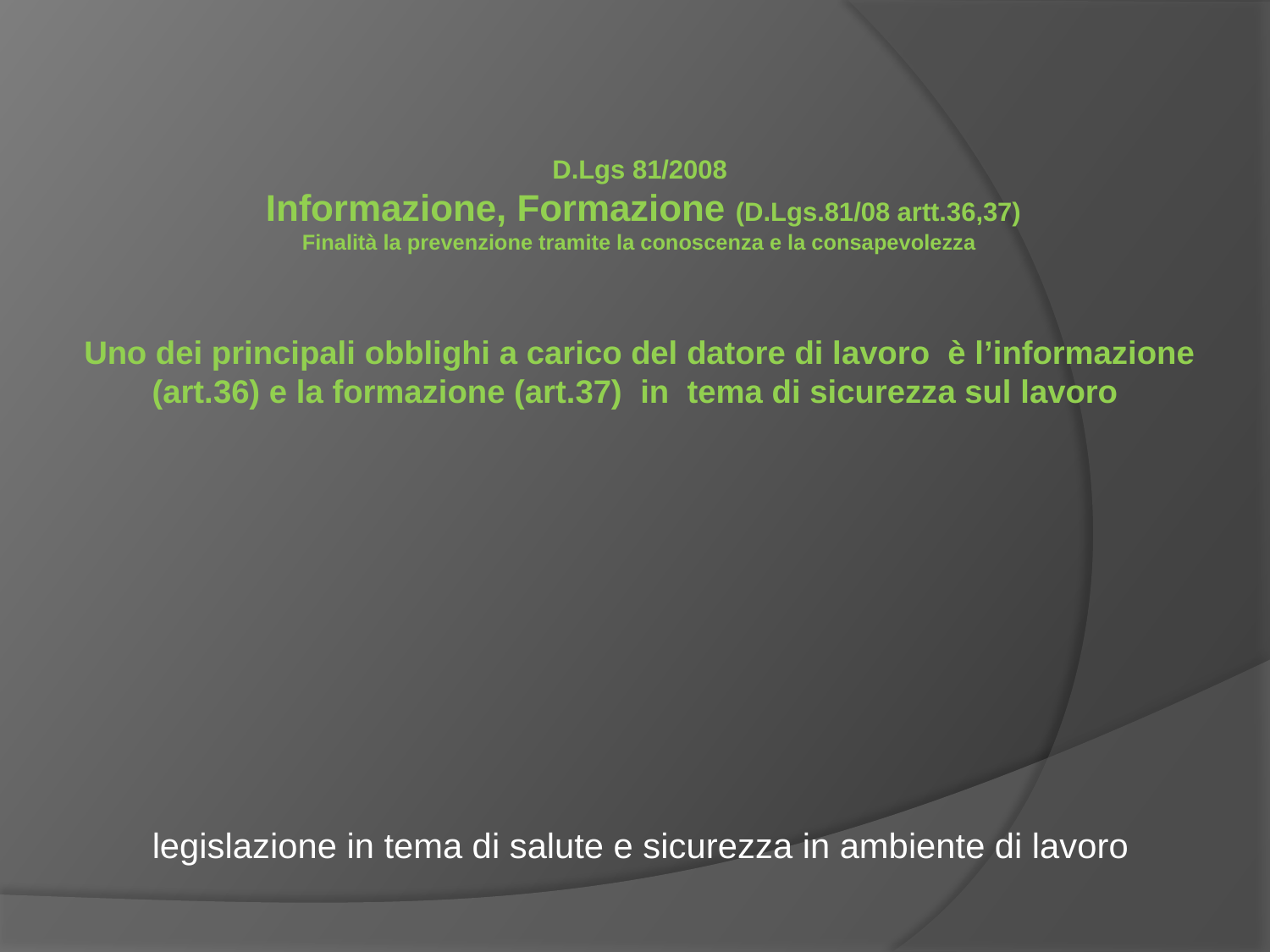

# D.Lgs 81/2008 Informazione, Formazione (D.Lgs.81/08 artt.36,37) Finalità la prevenzione tramite la conoscenza e la consapevolezza Uno dei principali obblighi a carico del datore di lavoro  è l’informazione (art.36) e la formazione (art.37)  in  tema di sicurezza sul lavoro
legislazione in tema di salute e sicurezza in ambiente di lavoro